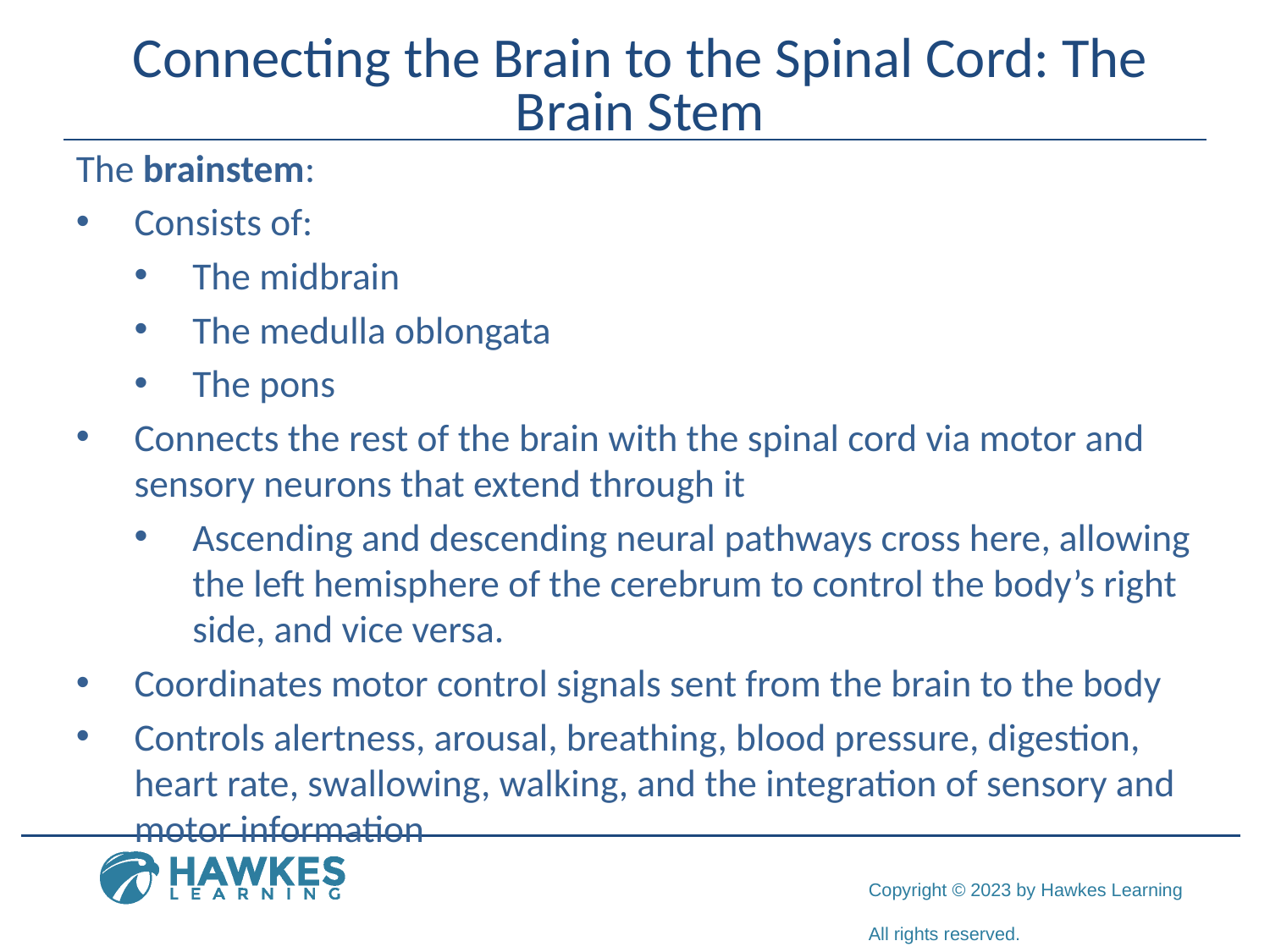

# Connecting the Brain to the Spinal Cord: The Brain Stem
The brainstem:
Consists of:
The midbrain
The medulla oblongata
The pons
Connects the rest of the brain with the spinal cord via motor and sensory neurons that extend through it
Ascending and descending neural pathways cross here, allowing the left hemisphere of the cerebrum to control the body’s right side, and vice versa.
Coordinates motor control signals sent from the brain to the body
Controls alertness, arousal, breathing, blood pressure, digestion, heart rate, swallowing, walking, and the integration of sensory and motor information